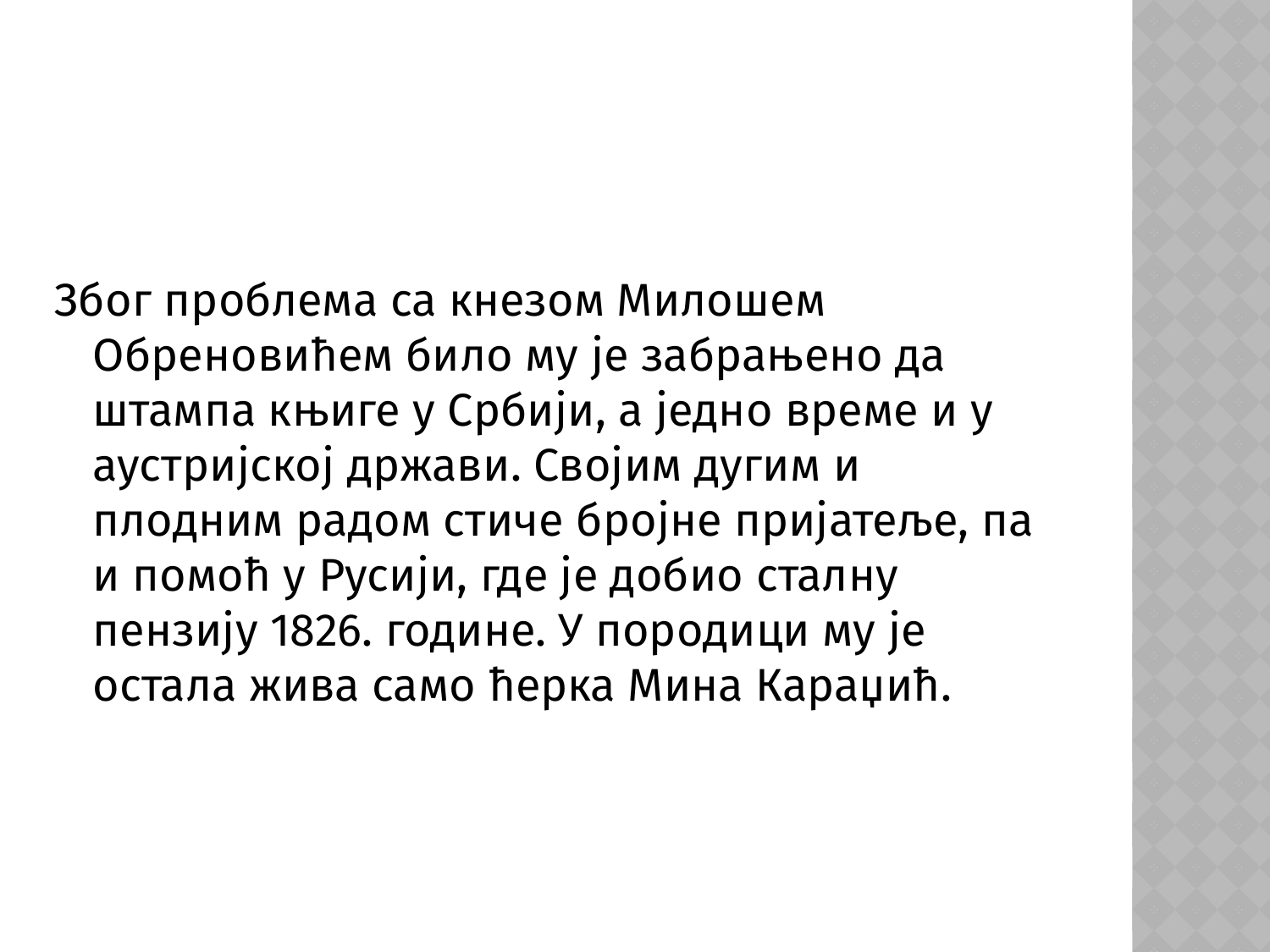

#
Због проблема са кнезом Милошем Обреновићем било му је забрањено да штампа књиге у Србији, а једно време и у аустријској држави. Својим дугим и плодним радом стиче бројне пријатеље, па и помоћ у Русији, где је добио сталну пензију 1826. године. У породици му је остала жива само ћерка Мина Караџић.